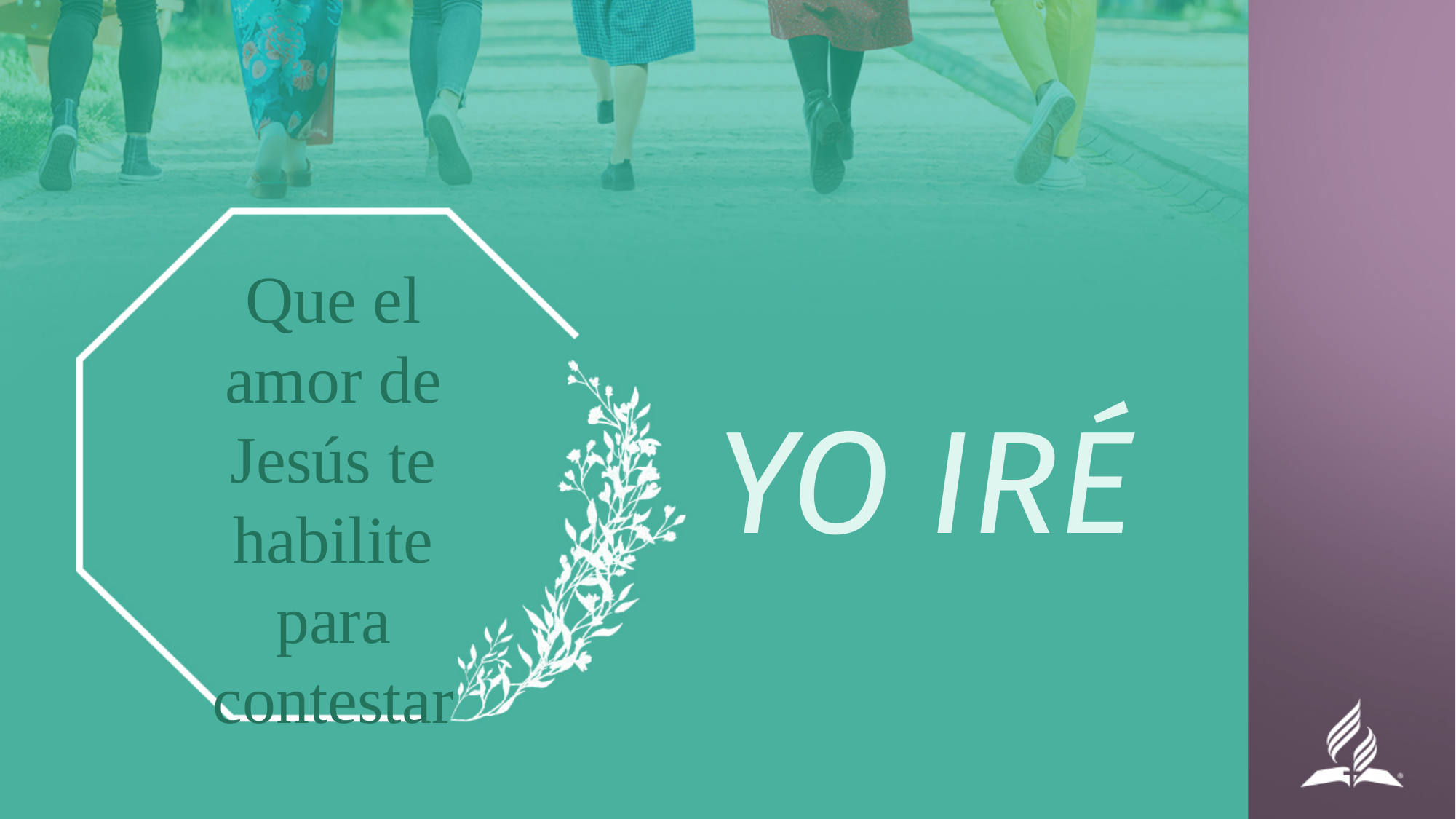

Que el amor de Jesús te habilite para contestar
YO IRÉ